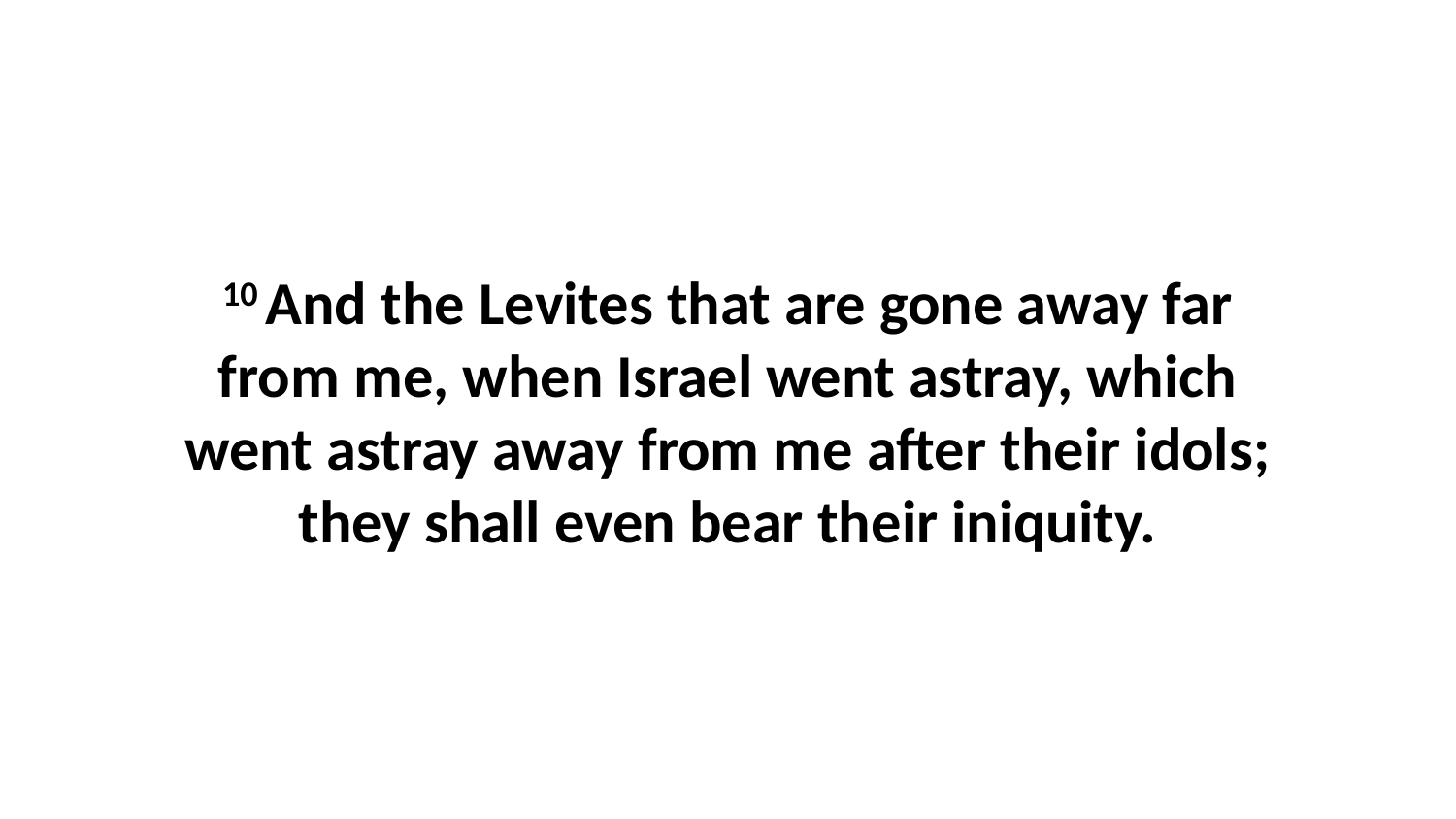

10 And the Levites that are gone away far from me, when Israel went astray, which went astray away from me after their idols; they shall even bear their iniquity.